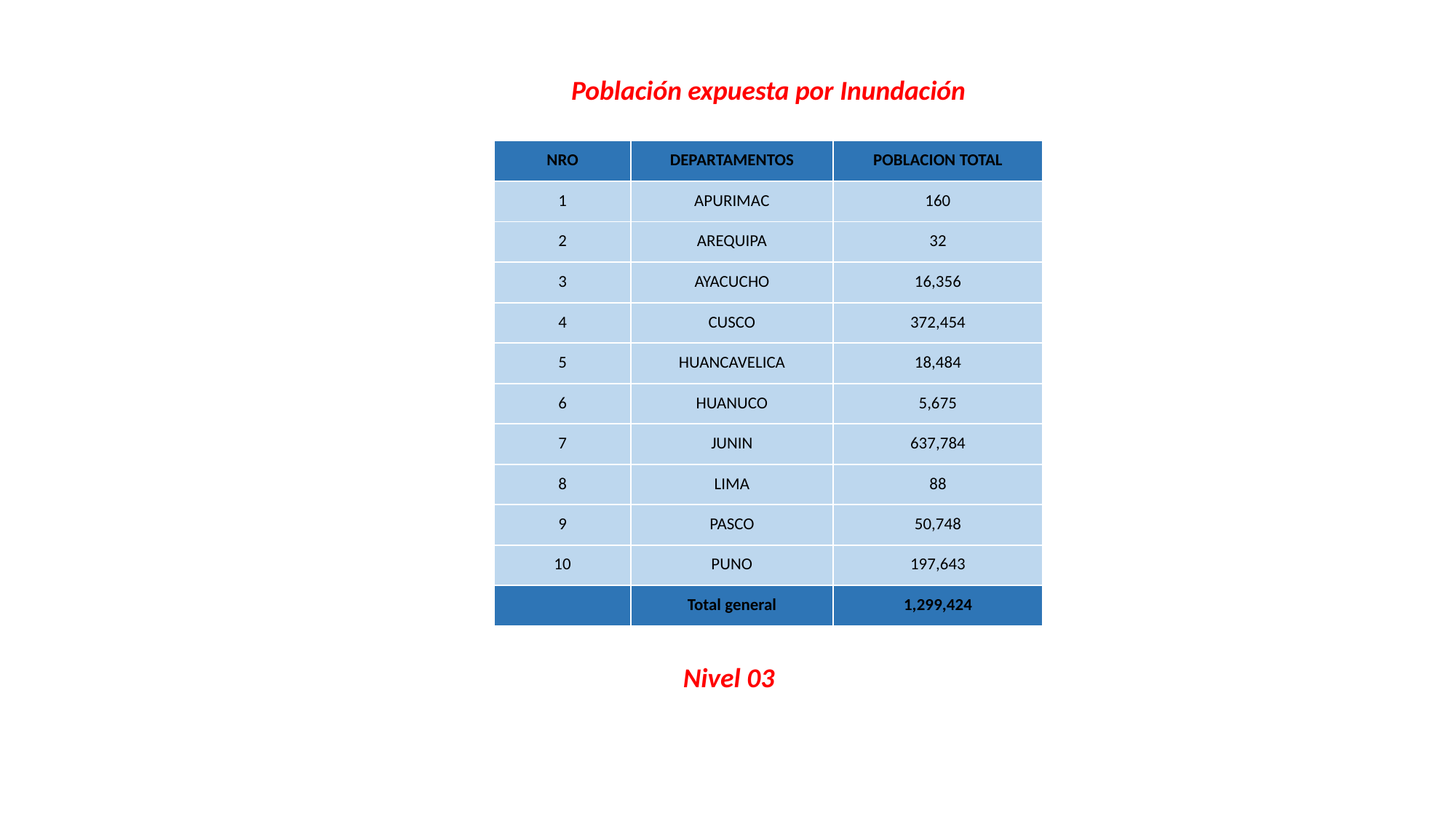

Población expuesta por Inundación
| NRO | DEPARTAMENTOS | POBLACION TOTAL |
| --- | --- | --- |
| 1 | APURIMAC | 160 |
| 2 | AREQUIPA | 32 |
| 3 | AYACUCHO | 16,356 |
| 4 | CUSCO | 372,454 |
| 5 | HUANCAVELICA | 18,484 |
| 6 | HUANUCO | 5,675 |
| 7 | JUNIN | 637,784 |
| 8 | LIMA | 88 |
| 9 | PASCO | 50,748 |
| 10 | PUNO | 197,643 |
|  | Total general | 1,299,424 |
Nivel 03